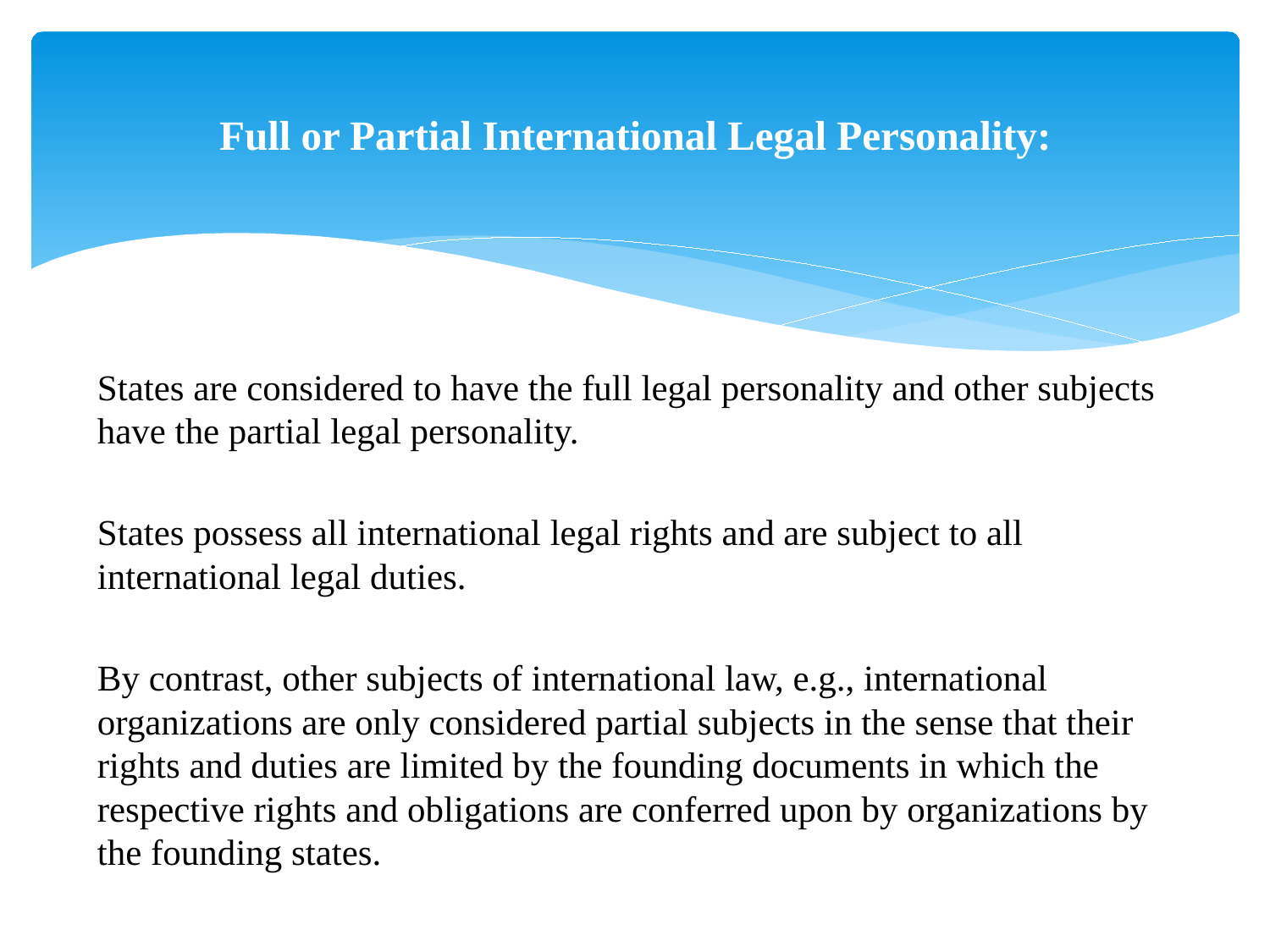

# Full or Partial International Legal Personality:

States are considered to have the full legal personality and other subjects have the partial legal personality.

States possess all international legal rights and are subject to all international legal duties.

By contrast, other subjects of international law, e.g., international organizations are only considered partial subjects in the sense that their rights and duties are limited by the founding documents in which the respective rights and obligations are conferred upon by organizations by the founding states.